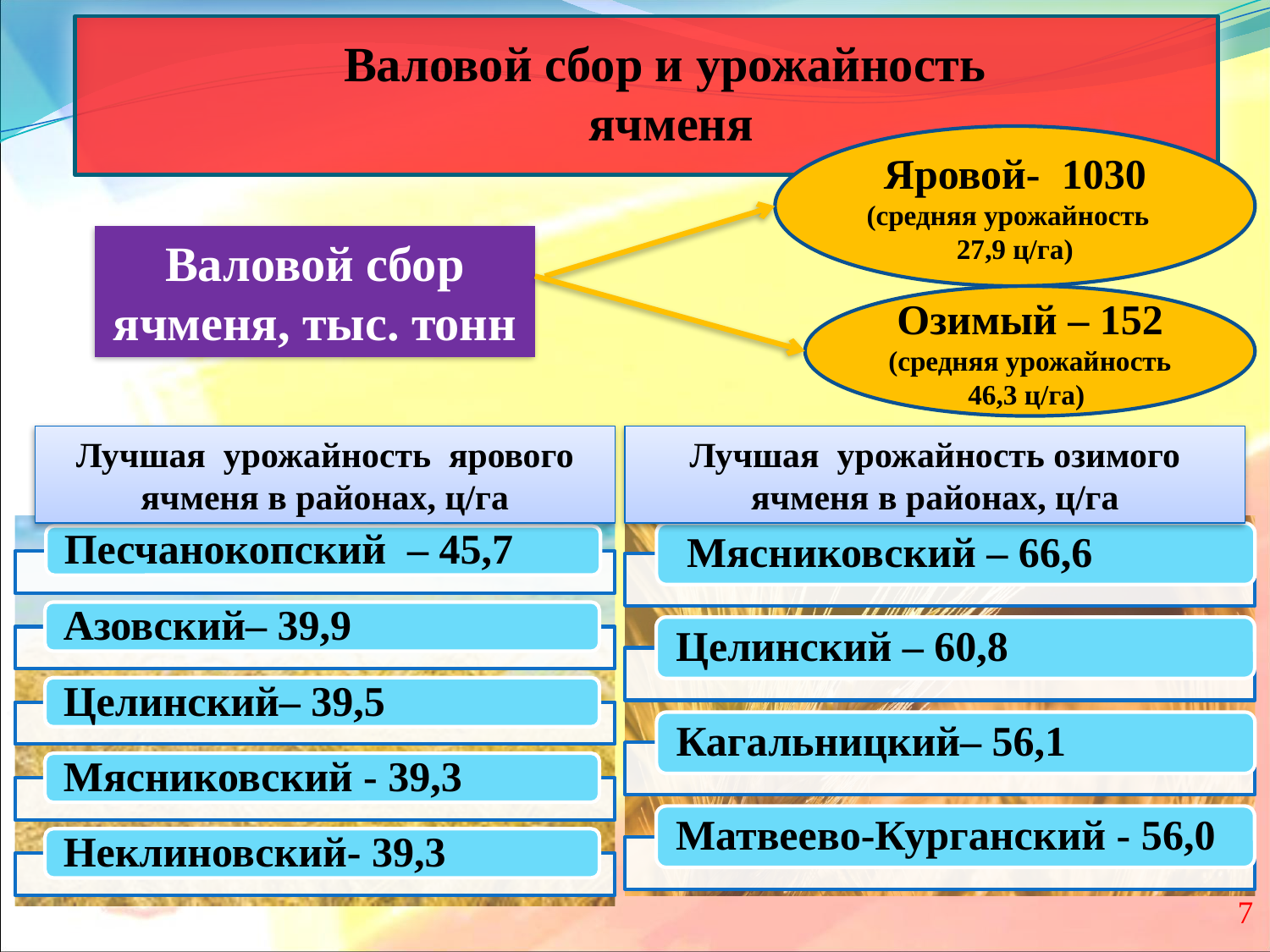

#
Валовой сбор и урожайность
 ячменя
Яровой-  1030 (средняя урожайность
27,9 ц/га)
Валовой сбор ячменя, тыс. тонн
Озимый – 152 (средняя урожайность 46,3 ц/га)
Лучшая  урожайность  ярового ячменя в районах, ц/га
Лучшая  урожайность озимого ячменя в районах, ц/га
Песчанокопский  – 45,7
Азовский– 39,9
Целинский– 39,5
Мясниковский - 39,3
Неклиновский- 39,3
 Мясниковский – 66,6
Целинский – 60,8
Кагальницкий– 56,1
Матвеево-Курганский - 56,0
7